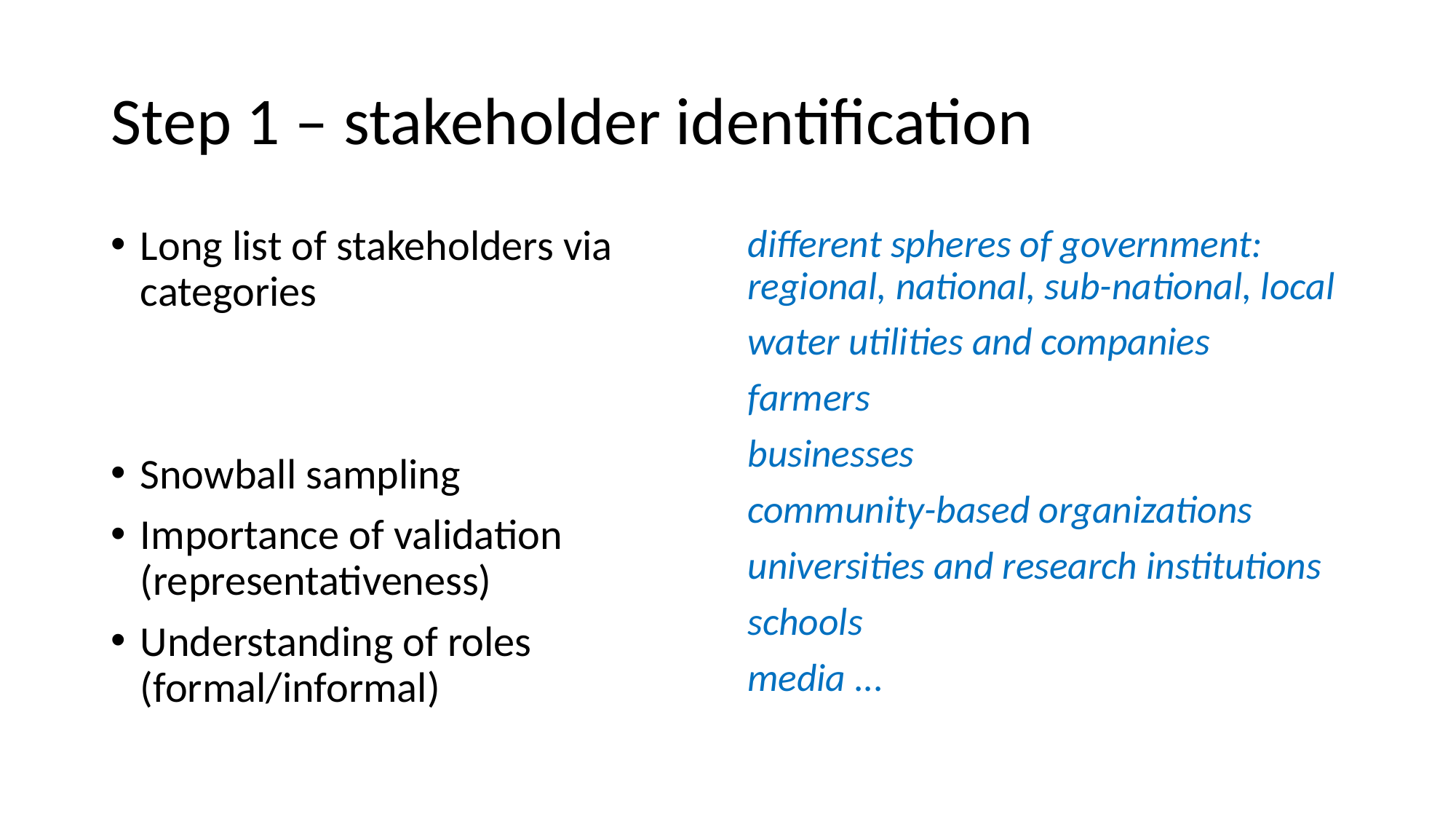

# Step 1 – stakeholder identification
Long list of stakeholders via categories

Snowball sampling
Importance of validation (representativeness)
Understanding of roles (formal/informal)
different spheres of government: regional, national, sub-national, local
water utilities and companies
farmers
businesses
community-based organizations
universities and research institutions
schools
media ...